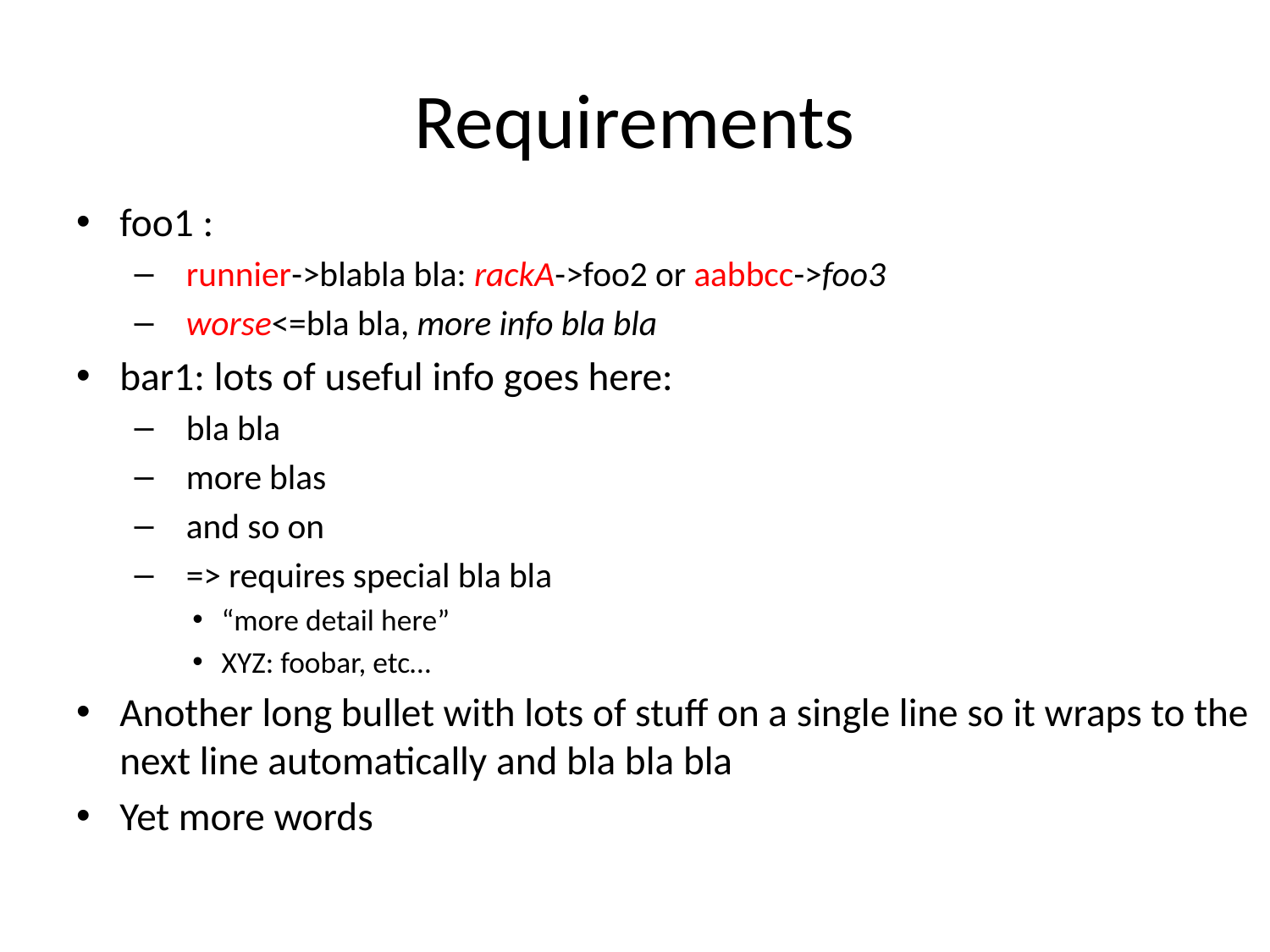

# Requirements
foo1 :
  runnier->blabla bla: rackA->foo2 or aabbcc->foo3
  worse<=bla bla, more info bla bla
bar1: lots of useful info goes here:
  bla bla
  more blas
  and so on
  => requires special bla bla
“more detail here”
XYZ: foobar, etc…
Another long bullet with lots of stuff on a single line so it wraps to the next line automatically and bla bla bla
Yet more words